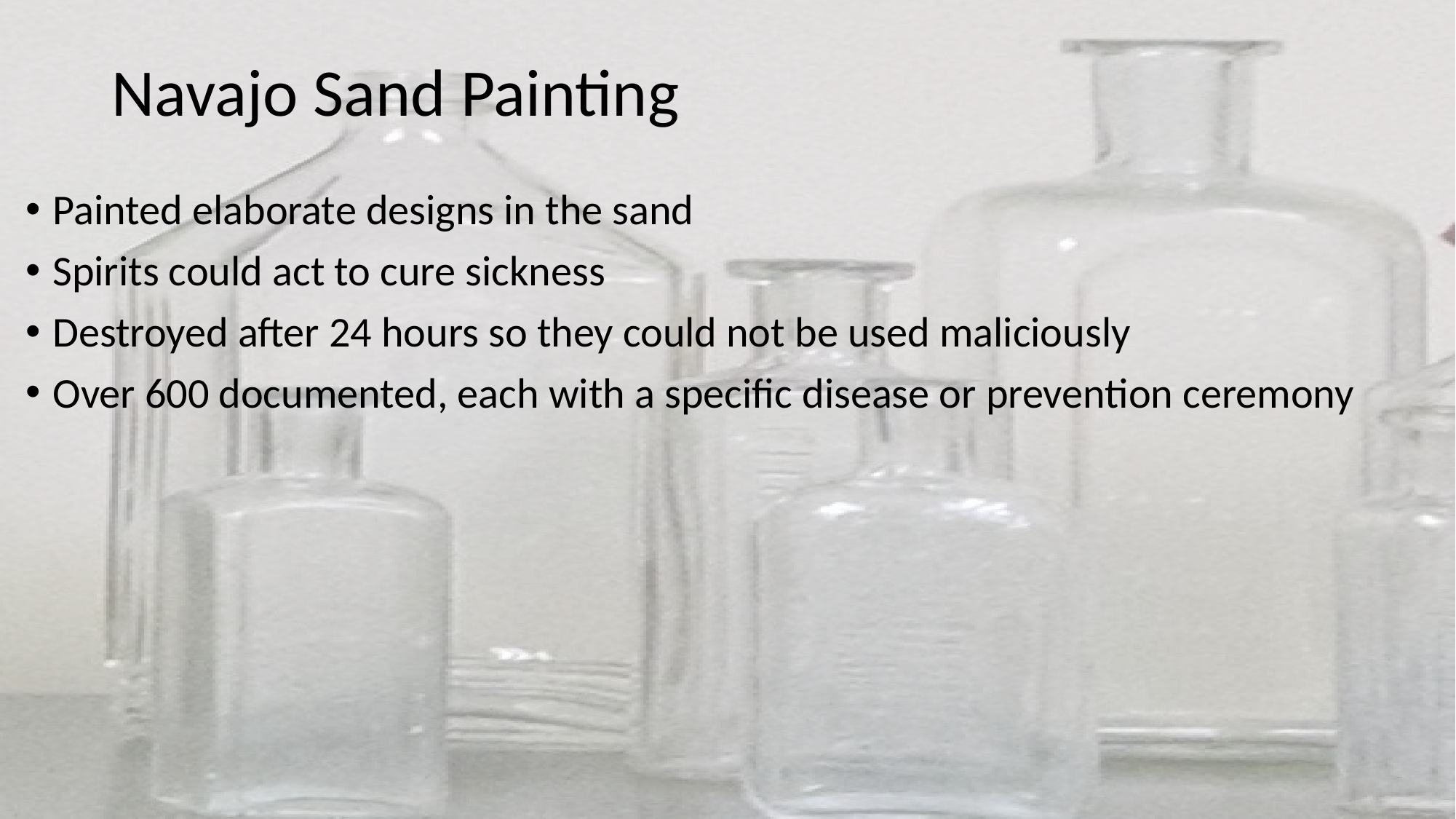

# Navajo Sand Painting
Painted elaborate designs in the sand
Spirits could act to cure sickness
Destroyed after 24 hours so they could not be used maliciously
Over 600 documented, each with a specific disease or prevention ceremony